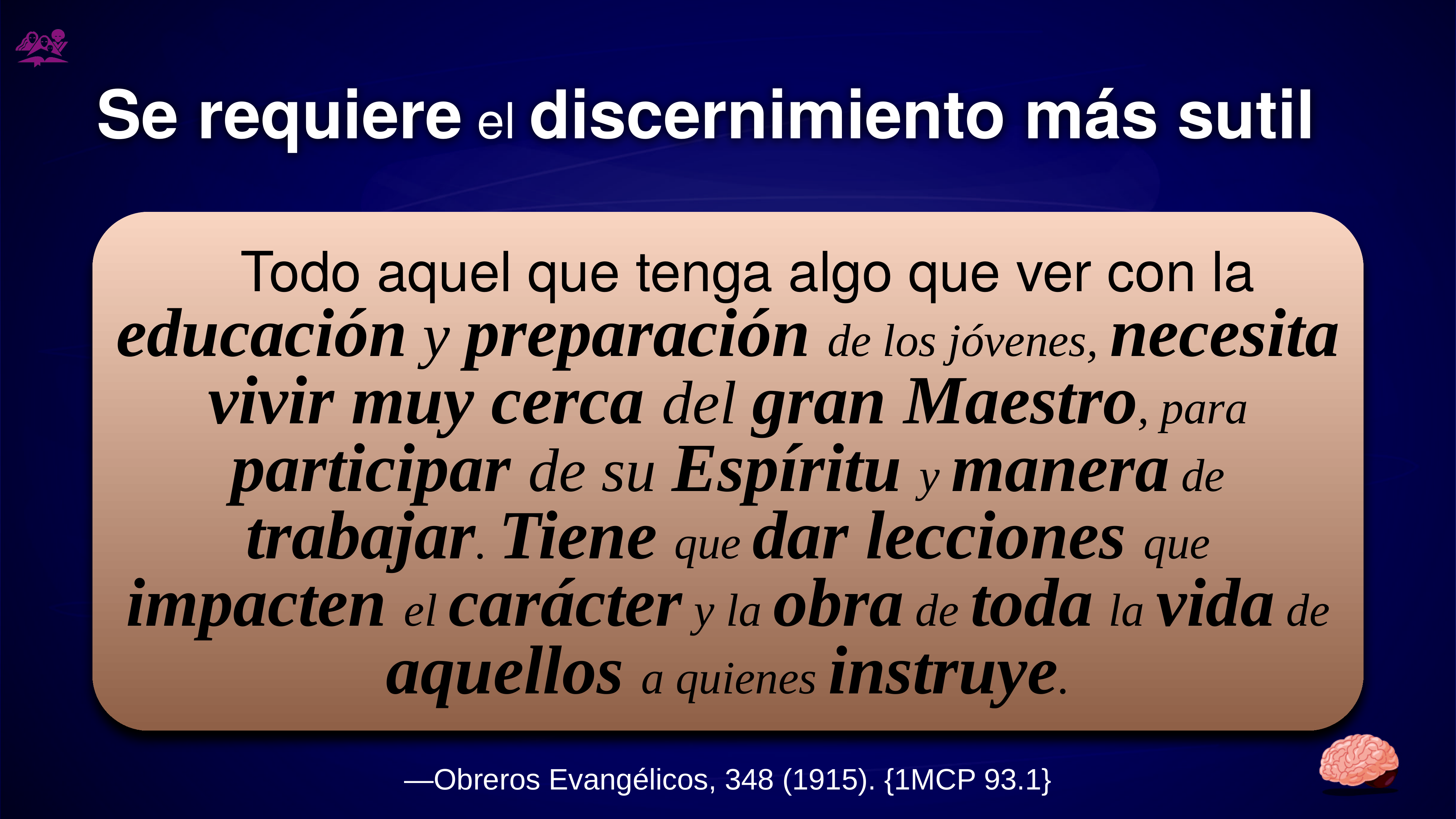

# Se requiere el discernimiento más sutil
Todo aquel que tenga algo que ver con la educación y preparación de los jóvenes, necesita vivir muy cerca del gran Maestro, para participar de su Espíritu y manera de trabajar. Tiene que dar lecciones que impacten el carácter y la obra de toda la vida de aquellos a quienes instruye.
—Obreros Evangélicos, 348 (1915). {1MCP 93.1}